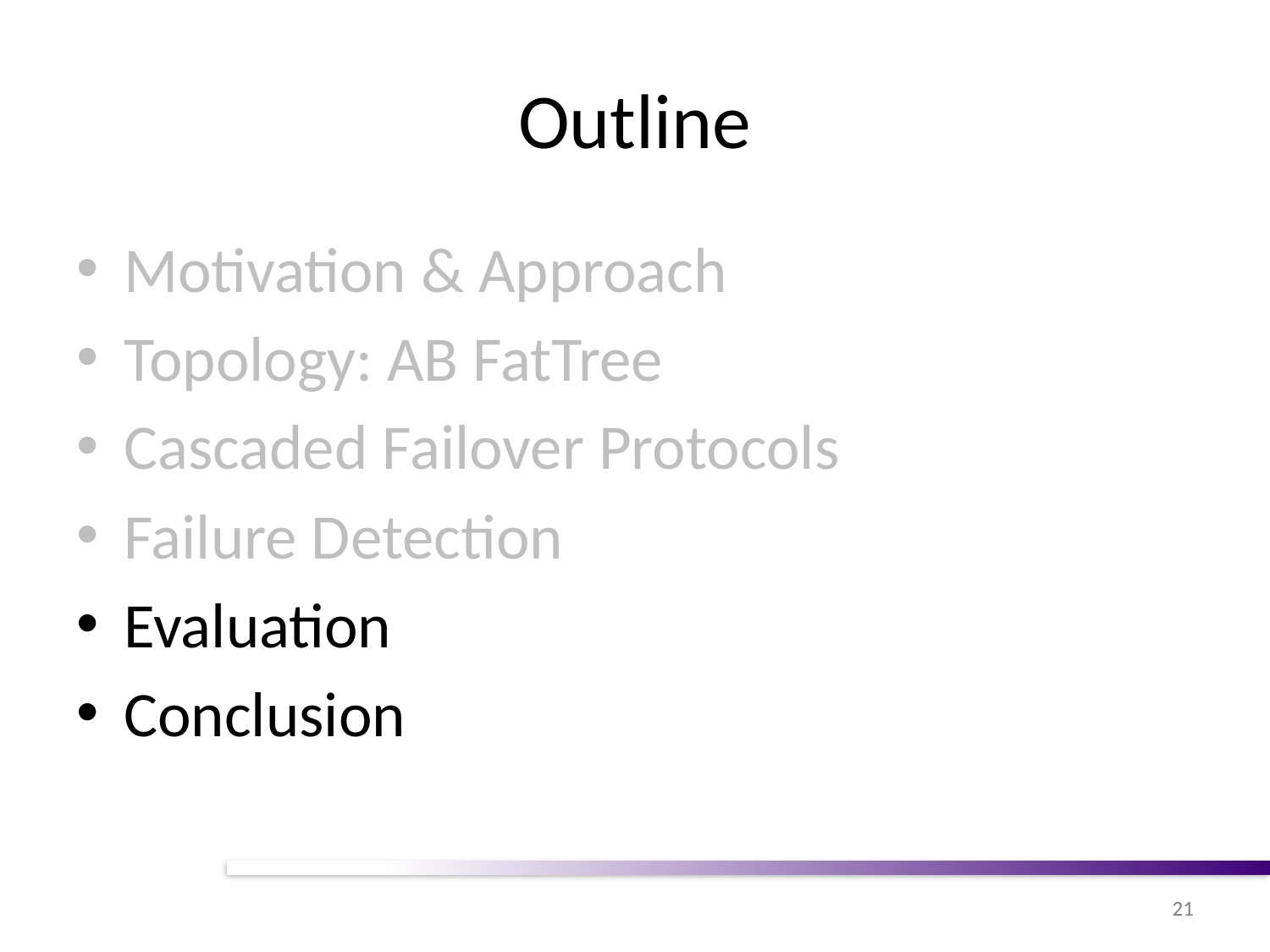

# Outline
Motivation & Approach
Topology: AB FatTree
Cascaded Failover Protocols
Failure Detection
Evaluation
Conclusion

21